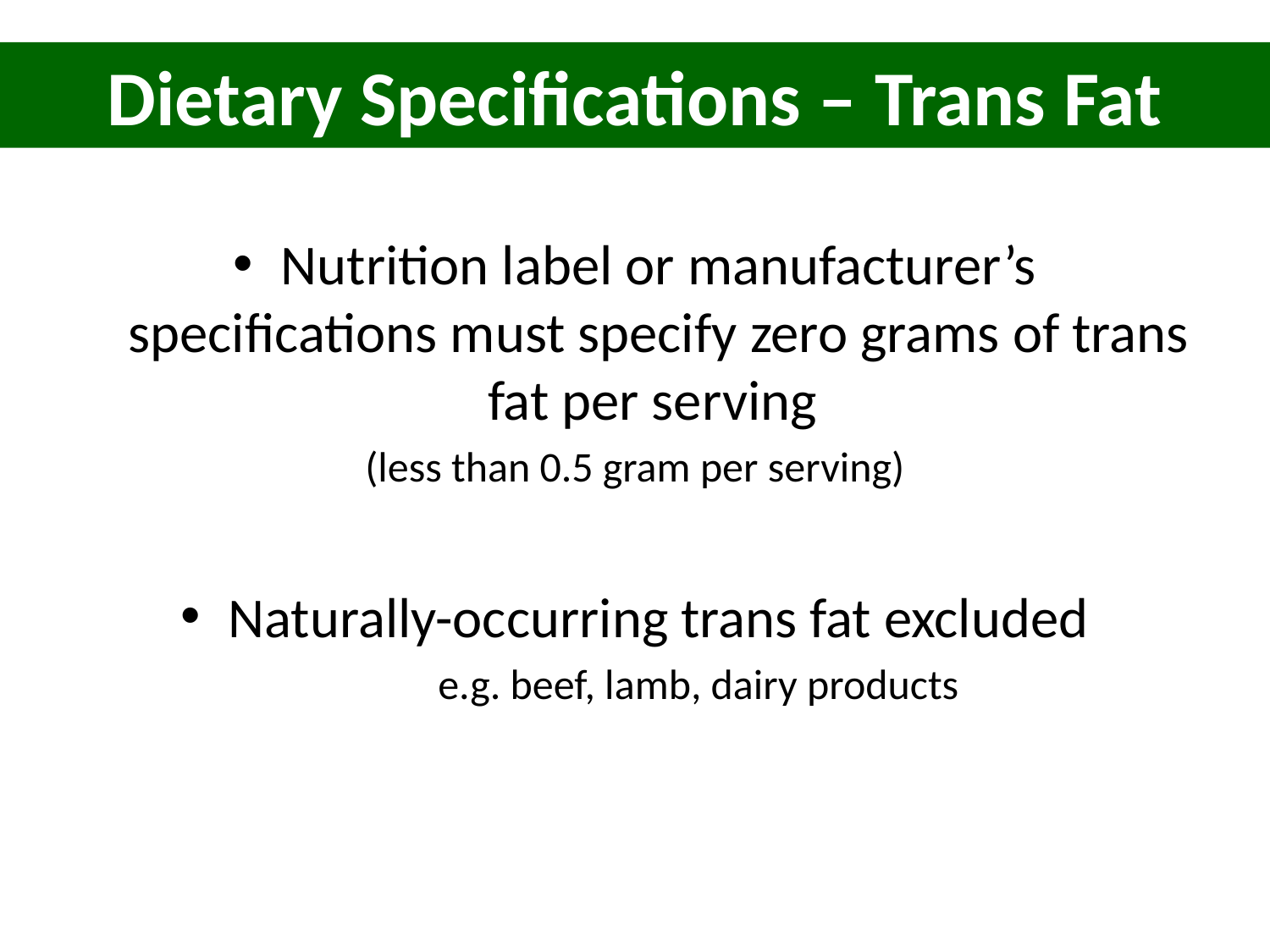

Dietary Specifications – Trans Fat
Nutrition label or manufacturer’s specifications must specify zero grams of trans fat per serving
(less than 0.5 gram per serving)

Naturally-occurring trans fat excluded
e.g. beef, lamb, dairy products